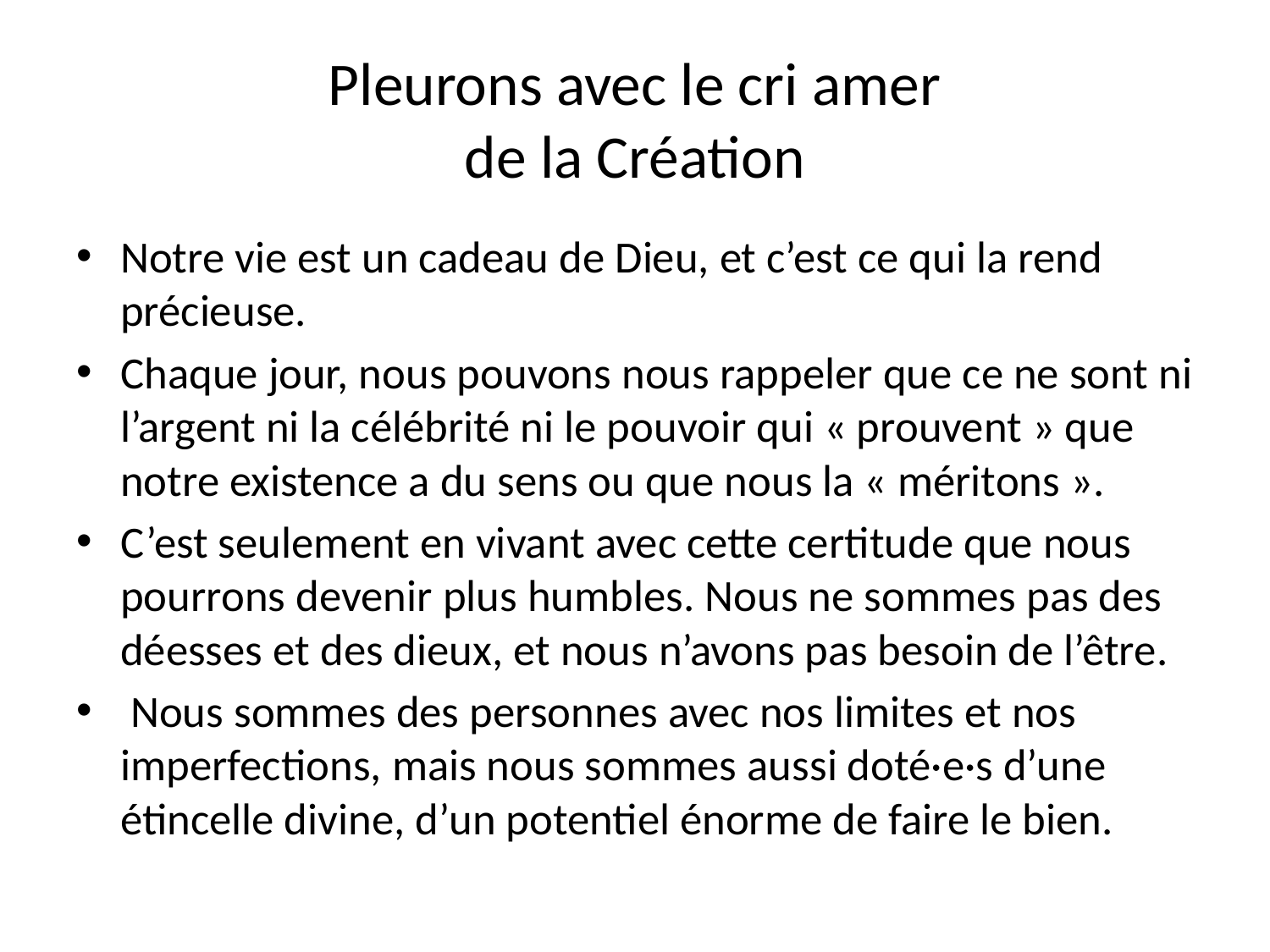

# Pleurons avec le cri amer de la Création
Notre vie est un cadeau de Dieu, et c’est ce qui la rend précieuse.
Chaque jour, nous pouvons nous rappeler que ce ne sont ni l’argent ni la célébrité ni le pouvoir qui « prouvent » que notre existence a du sens ou que nous la « méritons ».
C’est seulement en vivant avec cette certitude que nous pourrons devenir plus humbles. Nous ne sommes pas des déesses et des dieux, et nous n’avons pas besoin de l’être.
 Nous sommes des personnes avec nos limites et nos imperfections, mais nous sommes aussi doté·e·s d’une étincelle divine, d’un potentiel énorme de faire le bien.